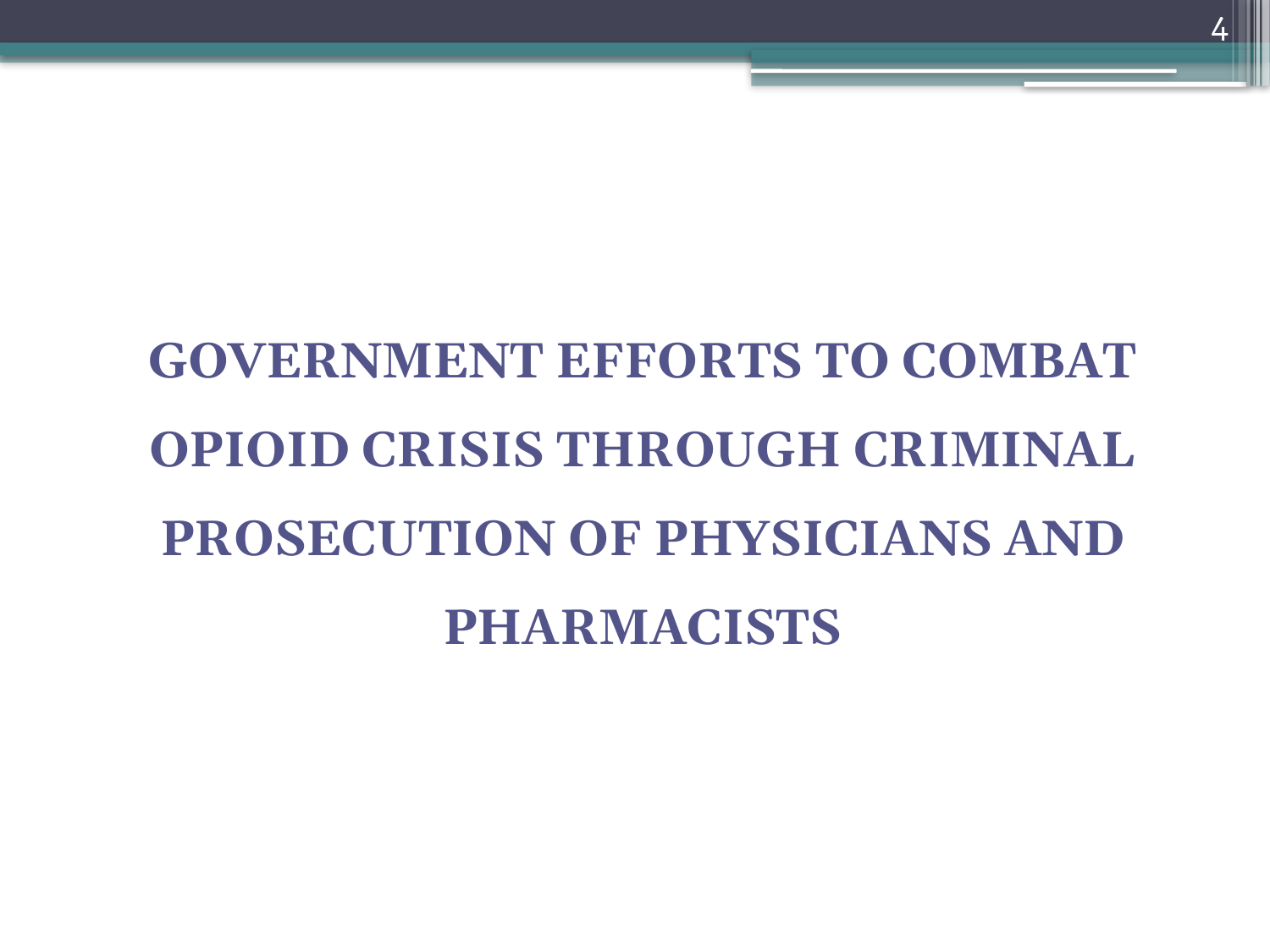

4

GOVERNMENT EFFORTS TO COMBAT OPIOID CRISIS THROUGH CRIMINAL PROSECUTION OF PHYSICIANS AND PHARMACISTS